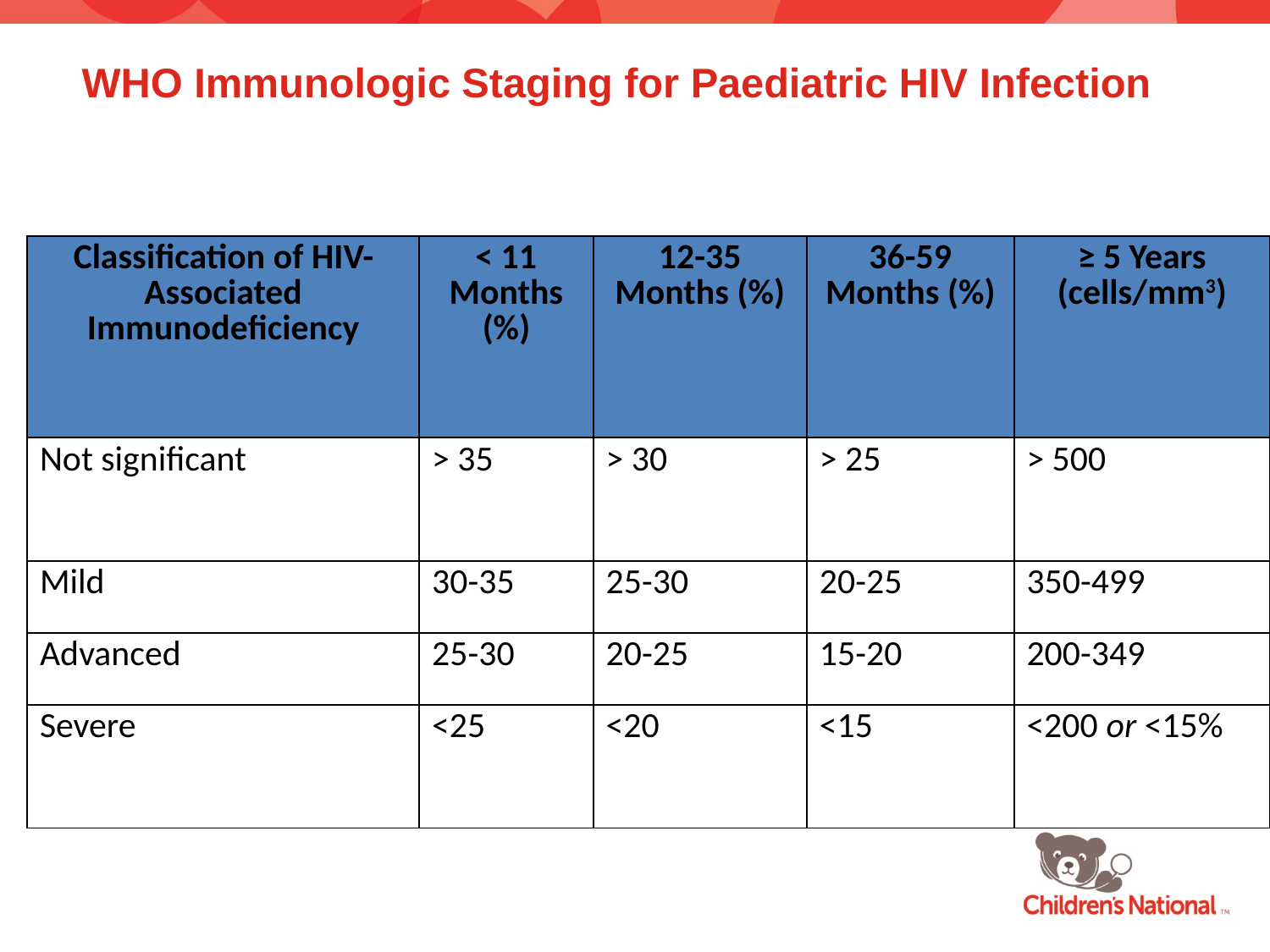

# WHO Immunologic Staging for Paediatric HIV Infection
| Classification of HIV-Associated Immunodeficiency | < 11 Months (%) | 12-35 Months (%) | 36-59 Months (%) | ≥ 5 Years (cells/mm3) |
| --- | --- | --- | --- | --- |
| Not significant | > 35 | > 30 | > 25 | > 500 |
| Mild | 30-35 | 25-30 | 20-25 | 350-499 |
| Advanced | 25-30 | 20-25 | 15-20 | 200-349 |
| Severe | <25 | <20 | <15 | <200 or <15% |